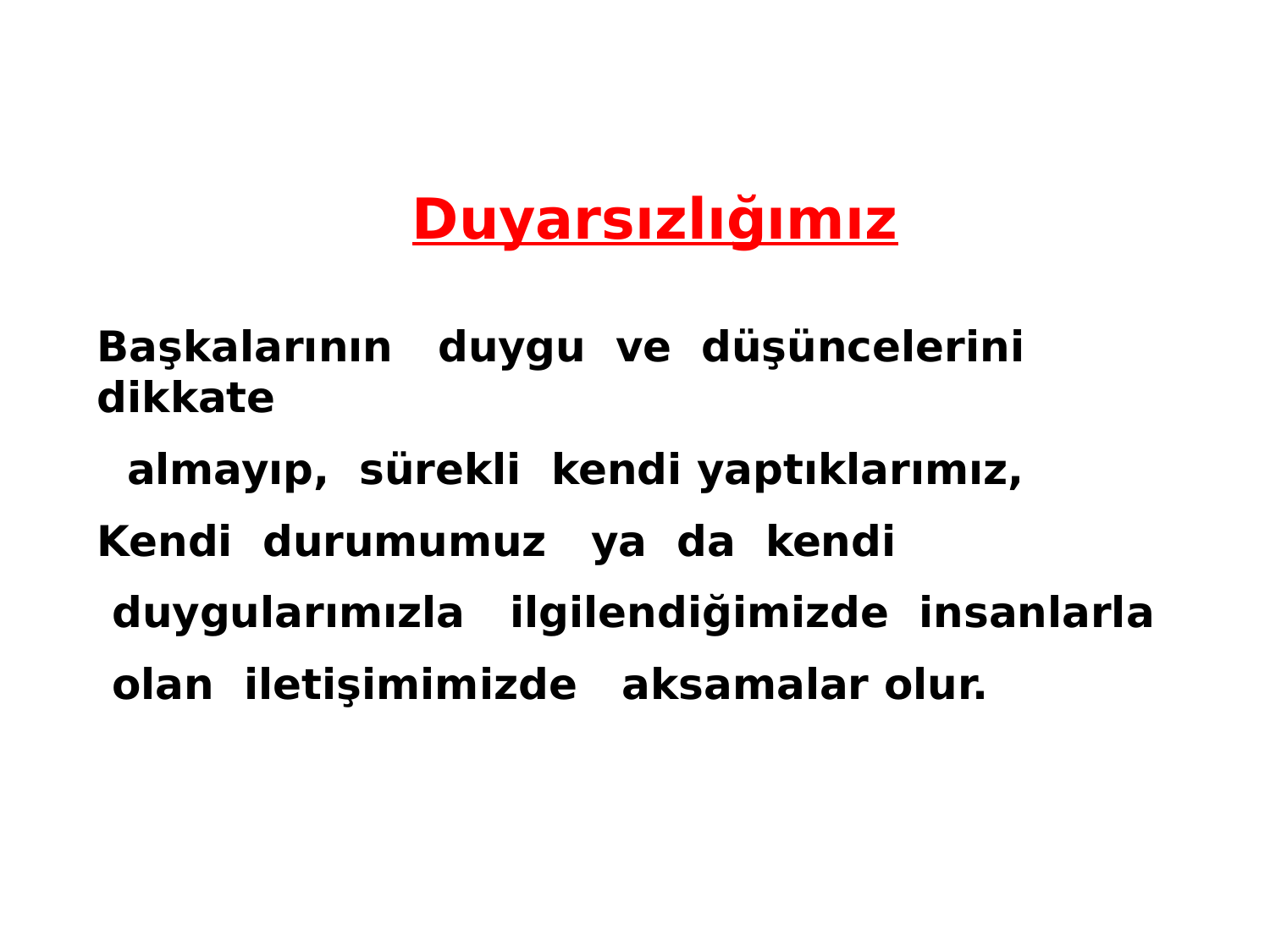

Duyarsızlığımız

Başkalarının   duygu  ve  düşüncelerini dikkate
  almayıp,  sürekli  kendi yaptıklarımız,
Kendi  durumumuz   ya  da  kendi
 duygularımızla   ilgilendiğimizde  insanlarla
 olan  iletişimimizde   aksamalar olur.